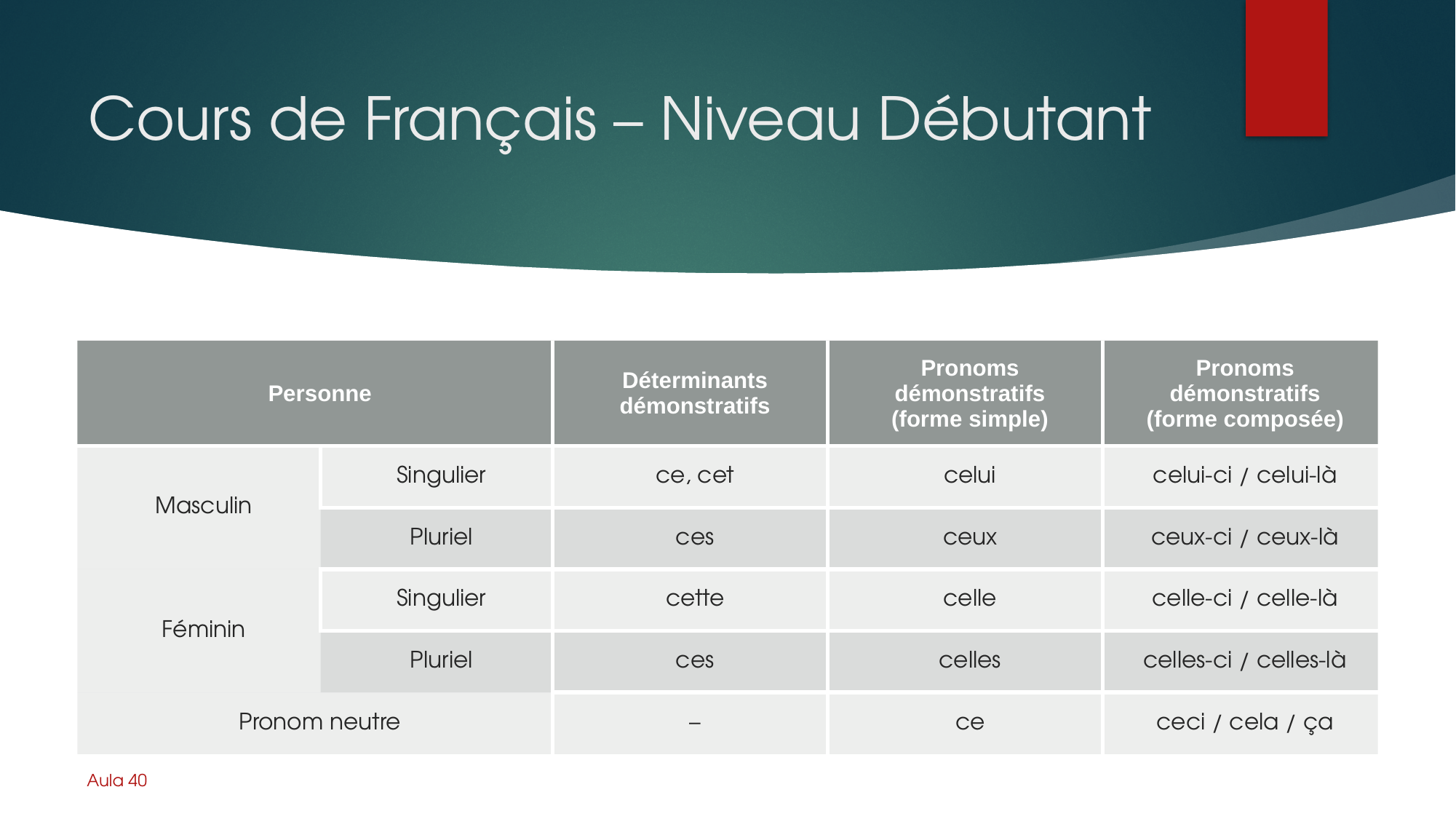

# Cours de Français – Niveau Débutant

| Personne |  | Déterminants démonstratifs | Pronoms démonstratifs (forme simple) | Pronoms démonstratifs (forme composée) |
| --- | --- | --- | --- | --- |
| Masculin | Singulier | ce, cet | celui | celui-ci / celui-là |
|  | Pluriel | ces | ceux | ceux-ci / ceux-là |
| Féminin | Singulier | cette | celle | celle-ci / celle-là |
|  | Pluriel | ces | celles | celles-ci / celles-là |
| Pronom neutre |  | – | ce | ceci / cela / ça |
Aula 40